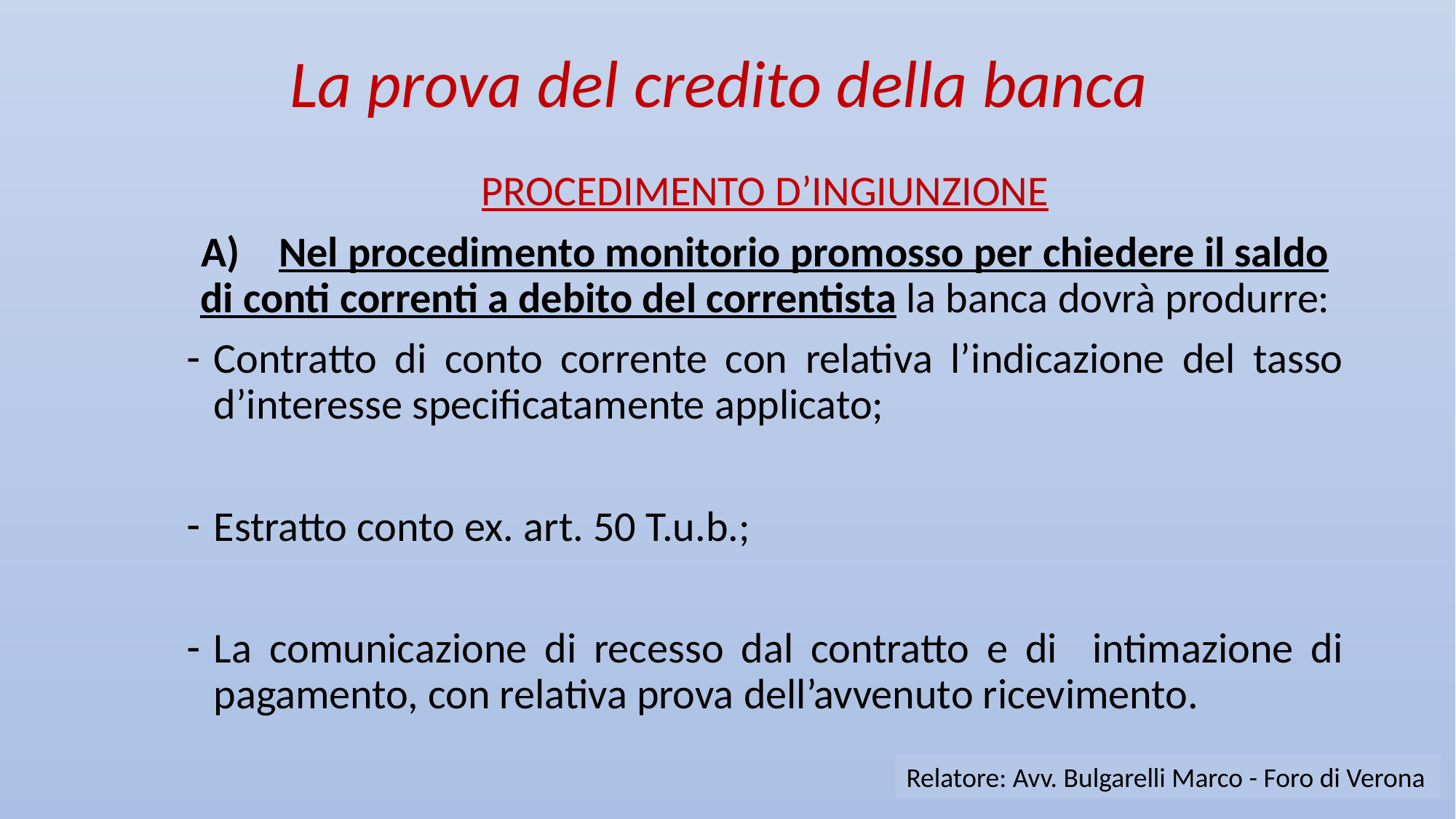

# La prova del credito della banca
PROCEDIMENTO D’INGIUNZIONE
A)    Nel procedimento monitorio promosso per chiedere il saldo di conti correnti a debito del correntista la banca dovrà produrre:
Contratto di conto corrente con relativa l’indicazione del tasso d’interesse specificatamente applicato;

Estratto conto ex. art. 50 T.u.b.;

La comunicazione di recesso dal contratto e di  intimazione di pagamento, con relativa prova dell’avvenuto ricevimento.

Relatore: Avv. Bulgarelli Marco - Foro di Verona